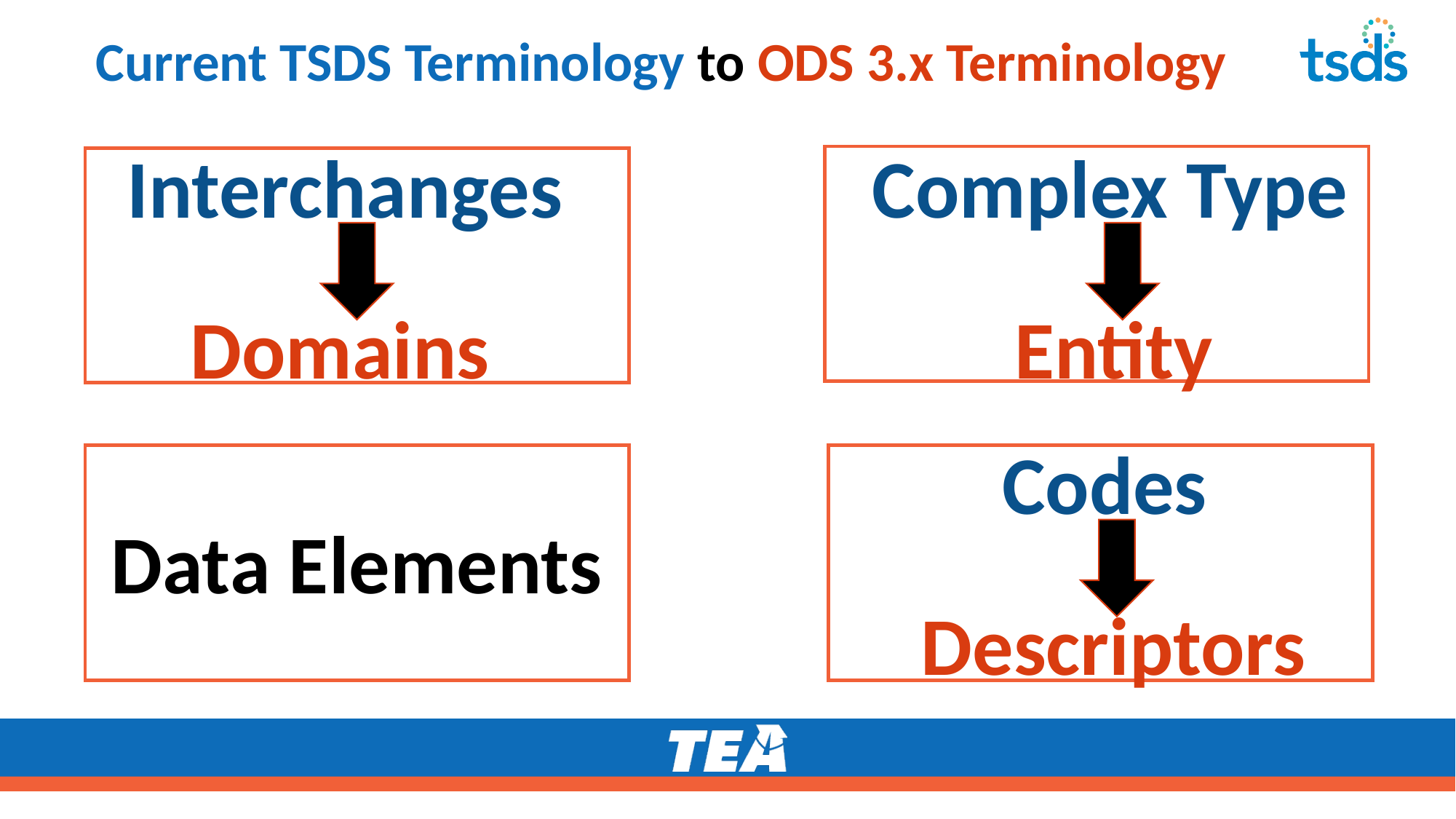

# Current TSDS Terminology to ODS 3.x Terminology
Interchanges
Complex Type

Domains
Entity
Codes
Data Elements

Descriptors